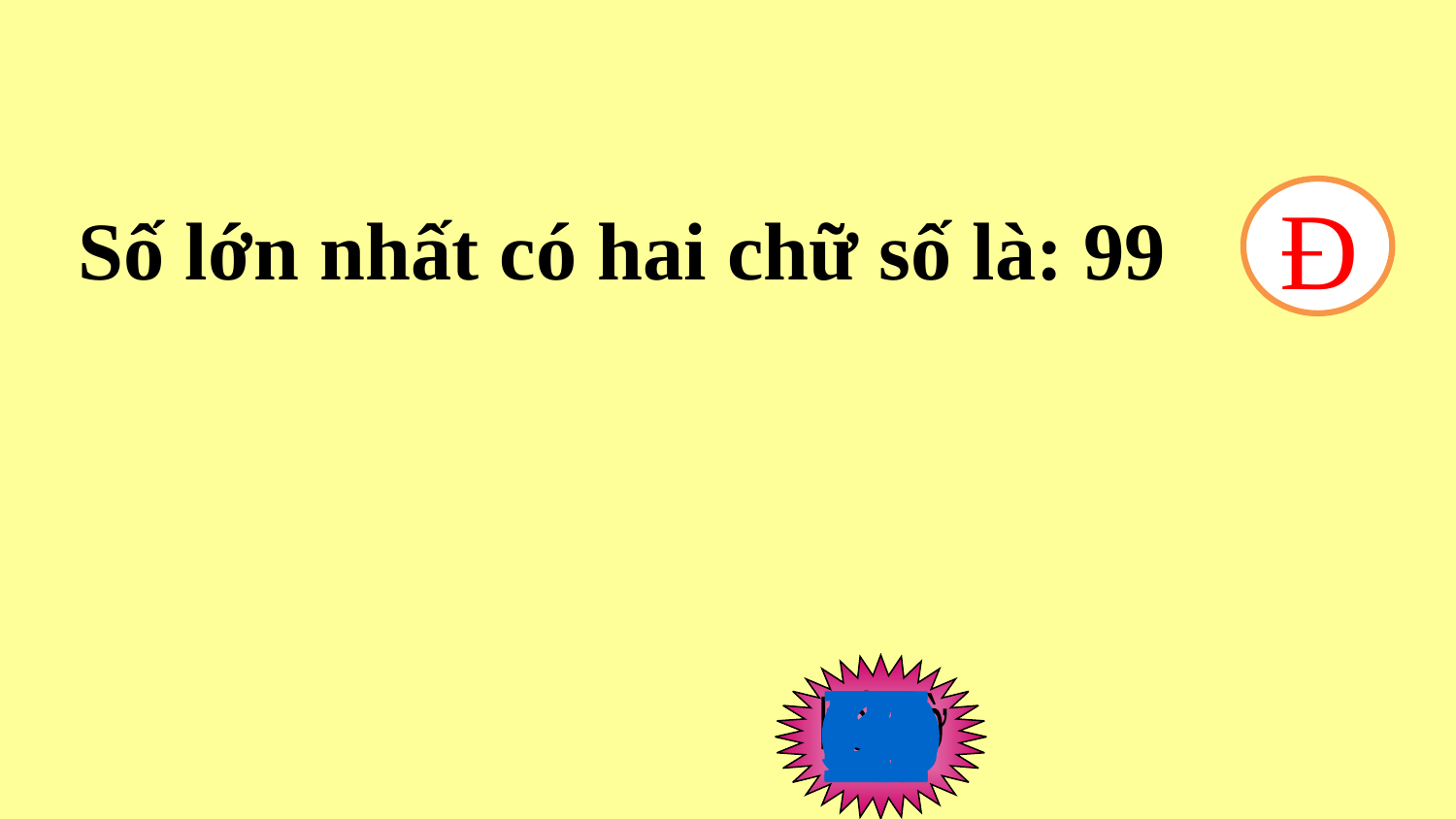

Đ
Số lớn nhất có hai chữ số là: 99

Hết giờ
0
5
1
3
4
6
7
8
2
10
9